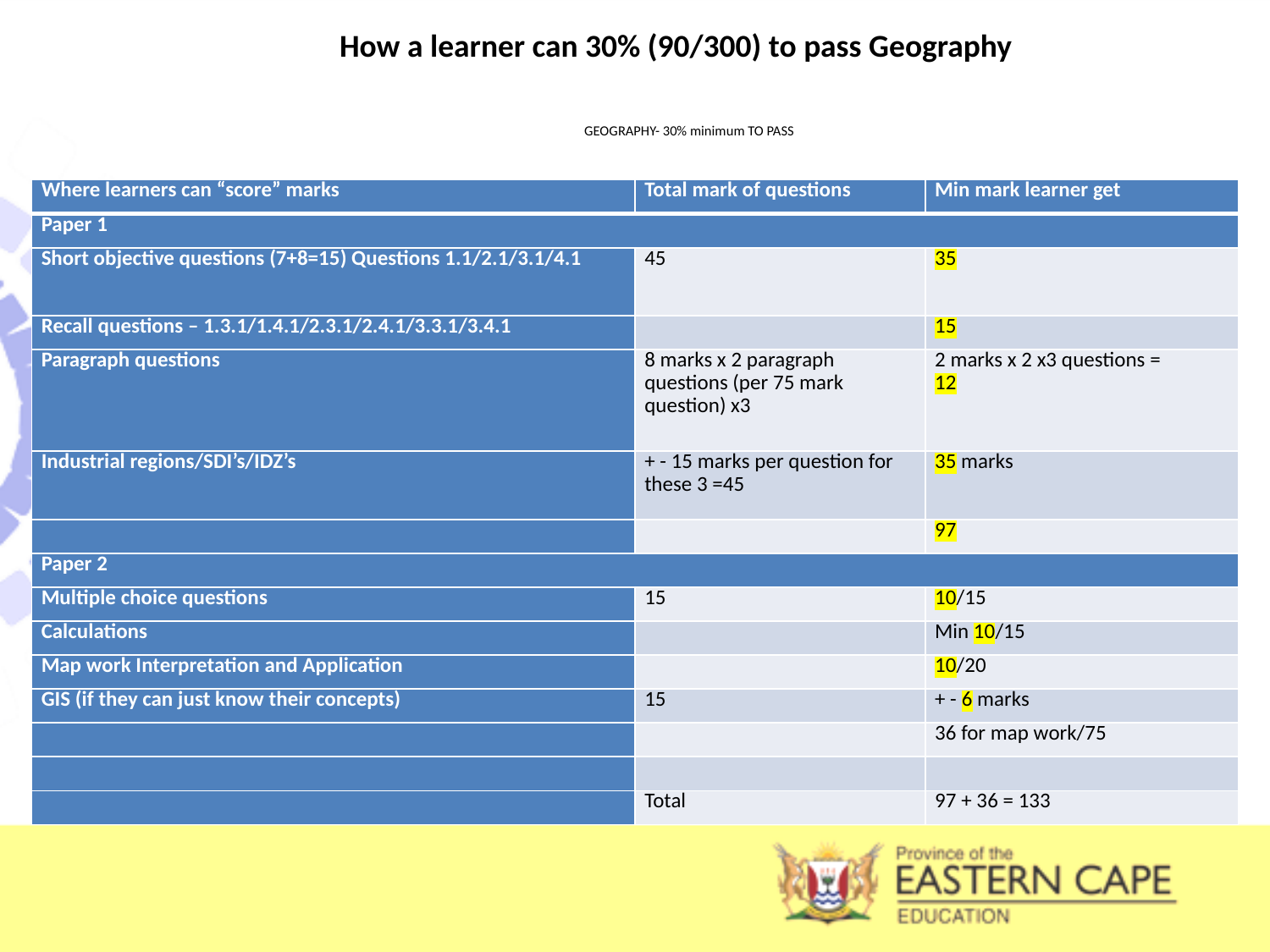

How a learner can 30% (90/300) to pass Geography
# GEOGRAPHY- 30% minimum TO PASS
| Where learners can “score” marks | Total mark of questions | Min mark learner get |
| --- | --- | --- |
| Paper 1 |  |  |
| Short objective questions (7+8=15) Questions 1.1/2.1/3.1/4.1 | 45 | 35 |
| Recall questions – 1.3.1/1.4.1/2.3.1/2.4.1/3.3.1/3.4.1 |  | 15 |
| Paragraph questions | 8 marks x 2 paragraph questions (per 75 mark question) x3 | 2 marks x 2 x3 questions = 12 |
| Industrial regions/SDI’s/IDZ’s | + - 15 marks per question for these 3 =45 | 35 marks |
|  |  | 97 |
| Paper 2 |  |  |
| Multiple choice questions | 15 | 10/15 |
| Calculations |  | Min 10/15 |
| Map work Interpretation and Application |  | 10/20 |
| GIS (if they can just know their concepts) | 15 | + - 6 marks |
|  |  | 36 for map work/75 |
|  |  |  |
|  | Total | 97 + 36 = 133 |